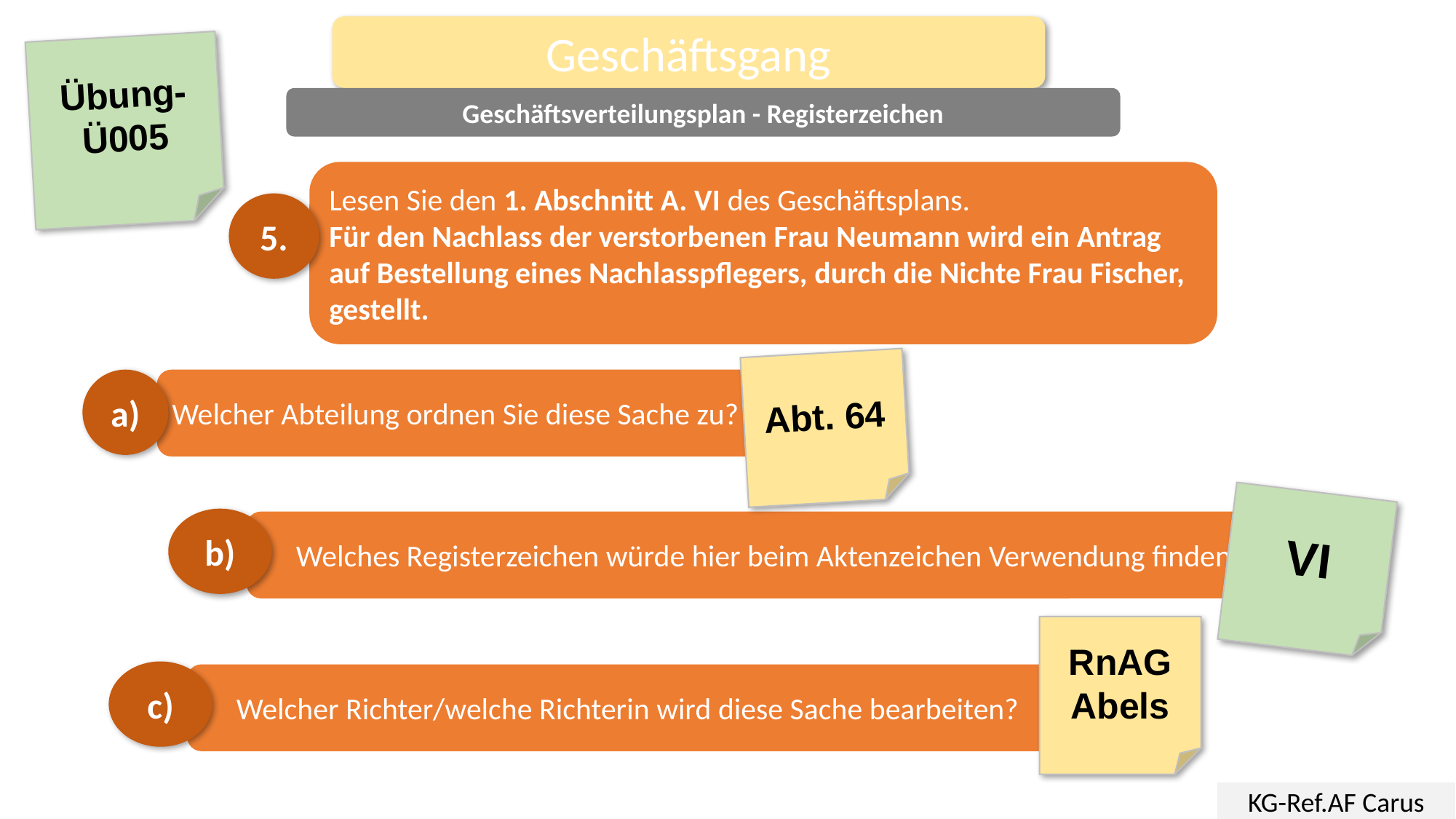

Geschäftsgang

Übung-
Ü005

Geschäftsverteilungsplan - Registerzeichen
Lesen Sie den 1. Abschnitt A. VI des Geschäftsplans.
Für den Nachlass der verstorbenen Frau Neumann wird ein Antrag auf Bestellung eines Nachlasspflegers, durch die Nichte Frau Fischer, gestellt.
5.

Abt. 64

a)
Welcher Abteilung ordnen Sie diese Sache zu?

VI

b)
     Welches Registerzeichen würde hier beim Aktenzeichen Verwendung finden?

RnAG
Abels

c)
     Welcher Richter/welche Richterin wird diese Sache bearbeiten?
KG-Ref.AF Carus